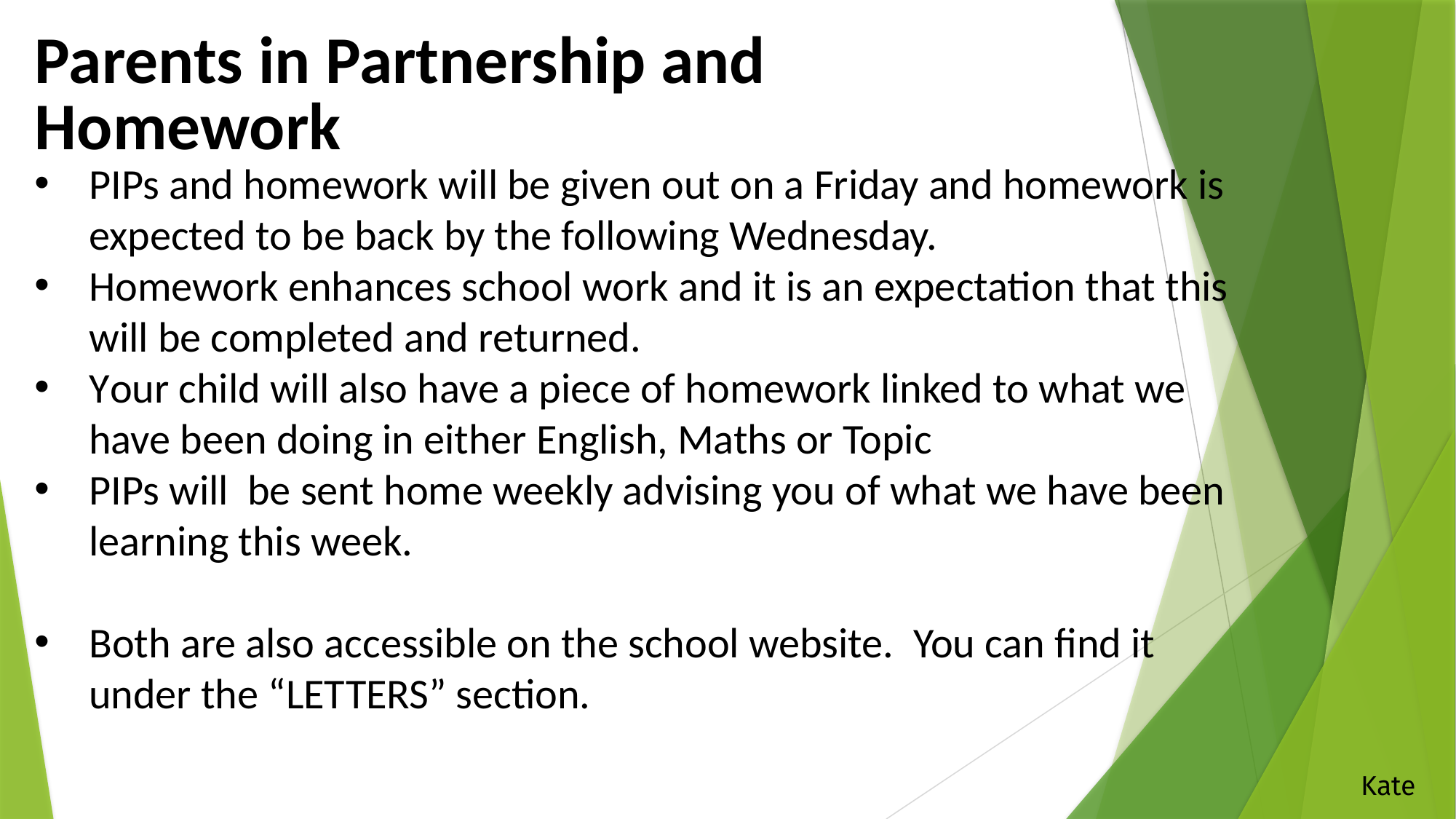

# Parents in Partnership and Homework
PIPs and homework will be given out on a Friday and homework is expected to be back by the following Wednesday.
Homework enhances school work and it is an expectation that this will be completed and returned.
Your child will also have a piece of homework linked to what we have been doing in either English, Maths or Topic
PIPs will  be sent home weekly advising you of what we have been learning this week.

Both are also accessible on the school website.  You can find it under the “LETTERS” section.

Kate